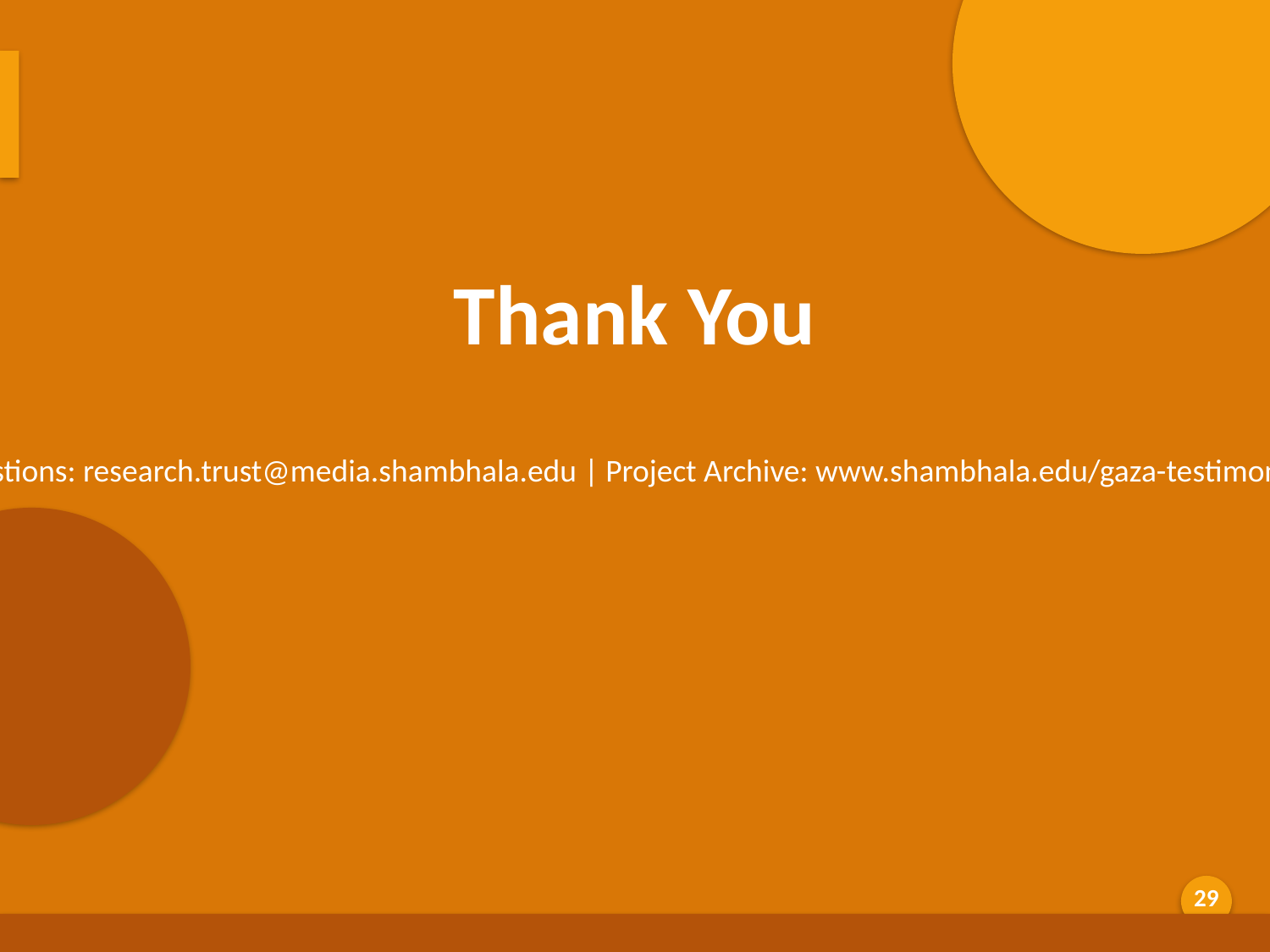

Thank You
For questions: research.trust@media.shambhala.edu | Project Archive: www.shambhala.edu/gaza-testimony-study

Generated by AI Scholar Frontier

29